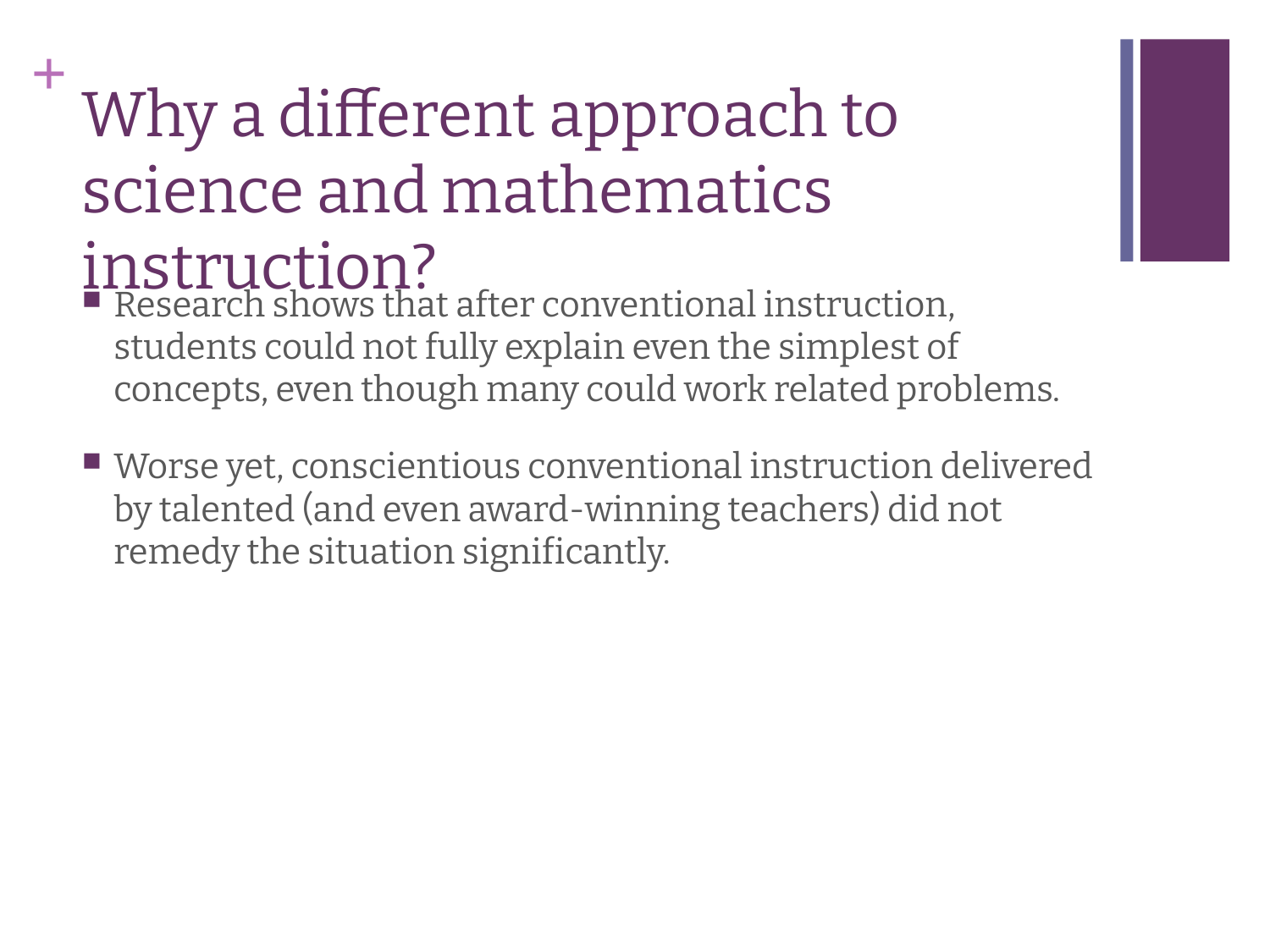

# Why a different approach to science and mathematics instruction?
Research shows that after conventional instruction, students could not fully explain even the simplest of concepts, even though many could work related problems.
Worse yet, conscientious conventional instruction delivered by talented (and even award-winning teachers) did not remedy the situation significantly.